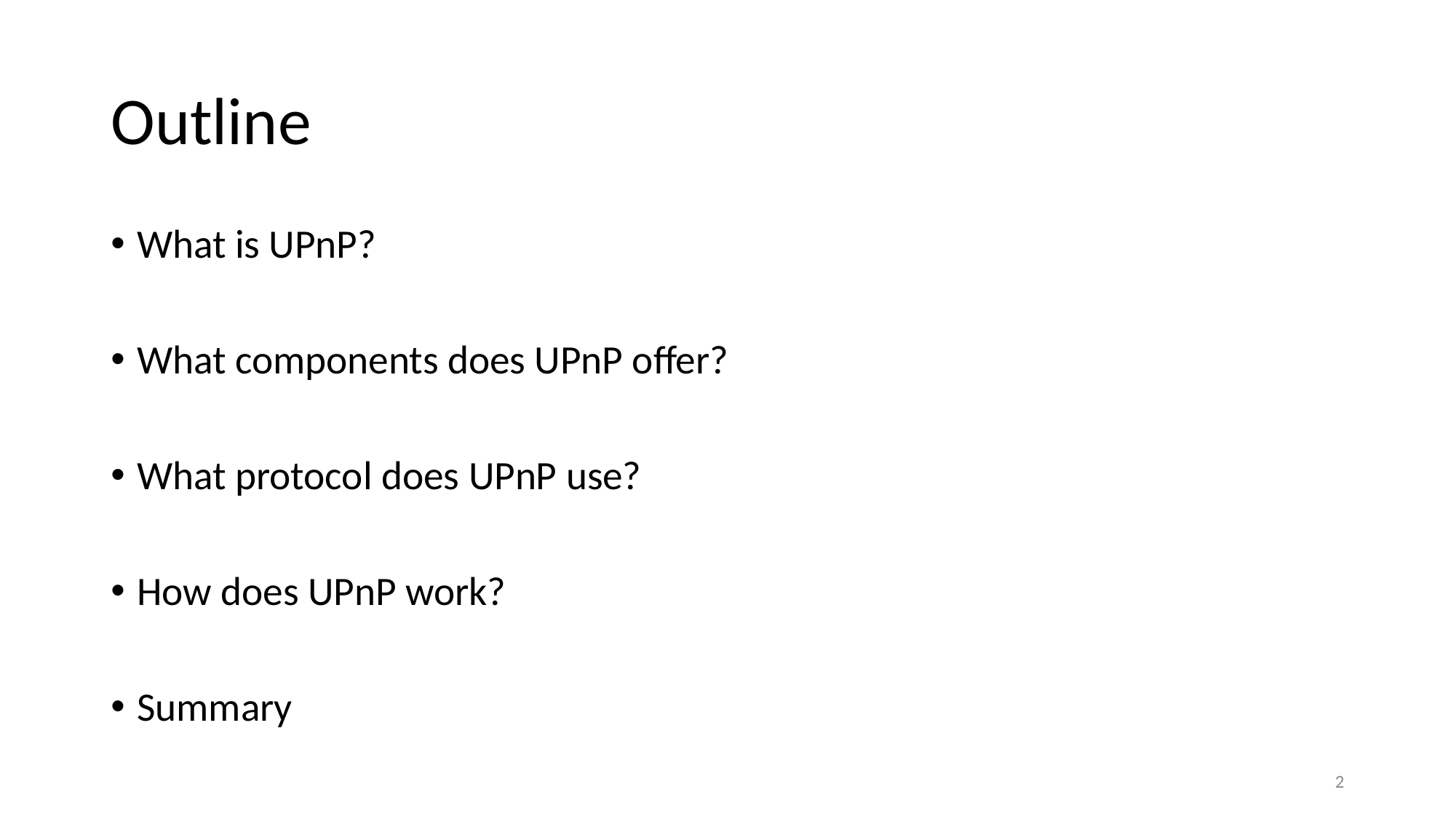

# Outline
What is UPnP?

What components does UPnP offer?

What protocol does UPnP use?

How does UPnP work?

Summary

2